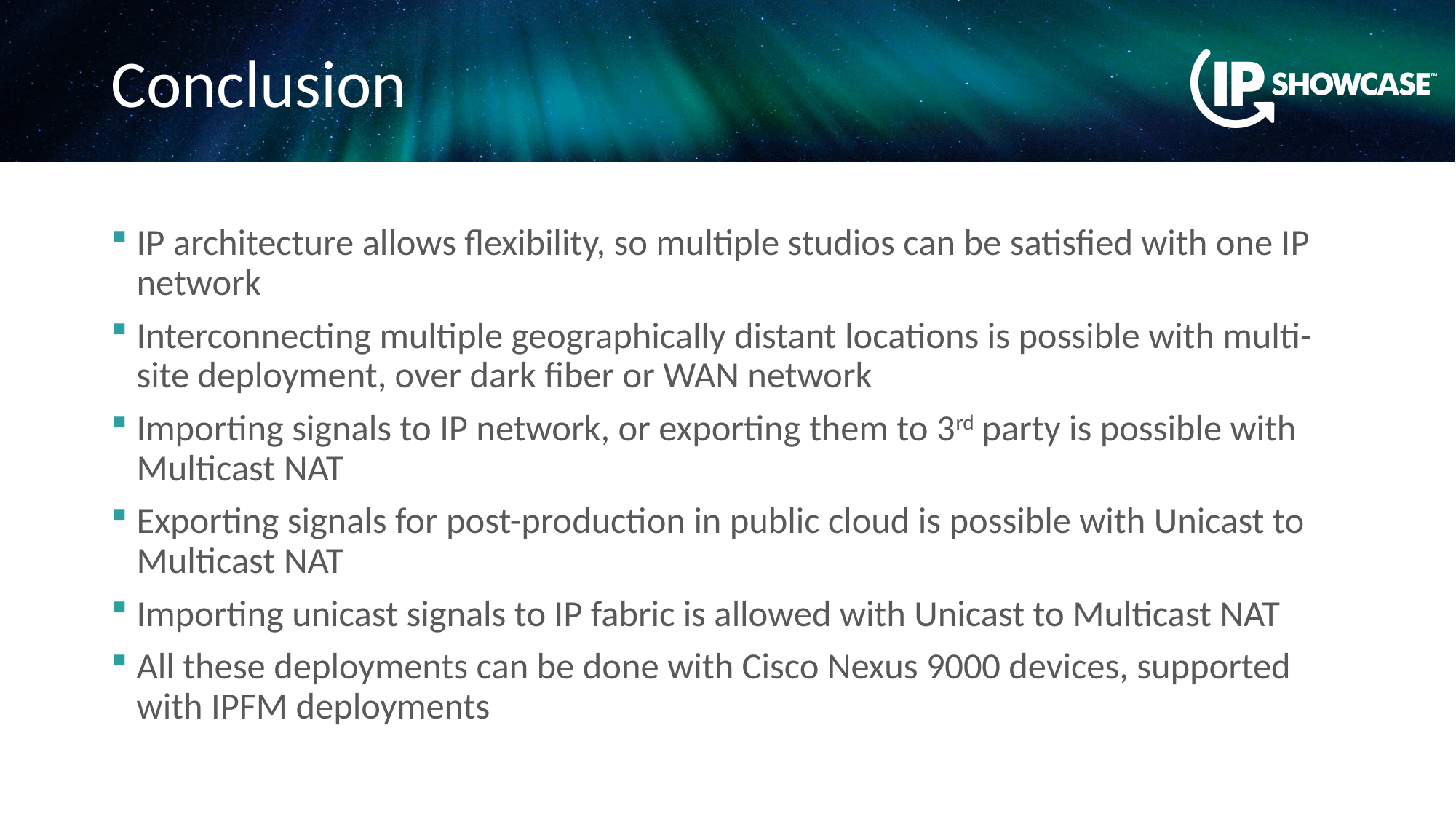

# Conclusion
IP architecture allows flexibility, so multiple studios can be satisfied with one IP network
Interconnecting multiple geographically distant locations is possible with multi-site deployment, over dark fiber or WAN network
Importing signals to IP network, or exporting them to 3rd party is possible with Multicast NAT
Exporting signals for post-production in public cloud is possible with Unicast to Multicast NAT
Importing unicast signals to IP fabric is allowed with Unicast to Multicast NAT
All these deployments can be done with Cisco Nexus 9000 devices, supported with IPFM deployments